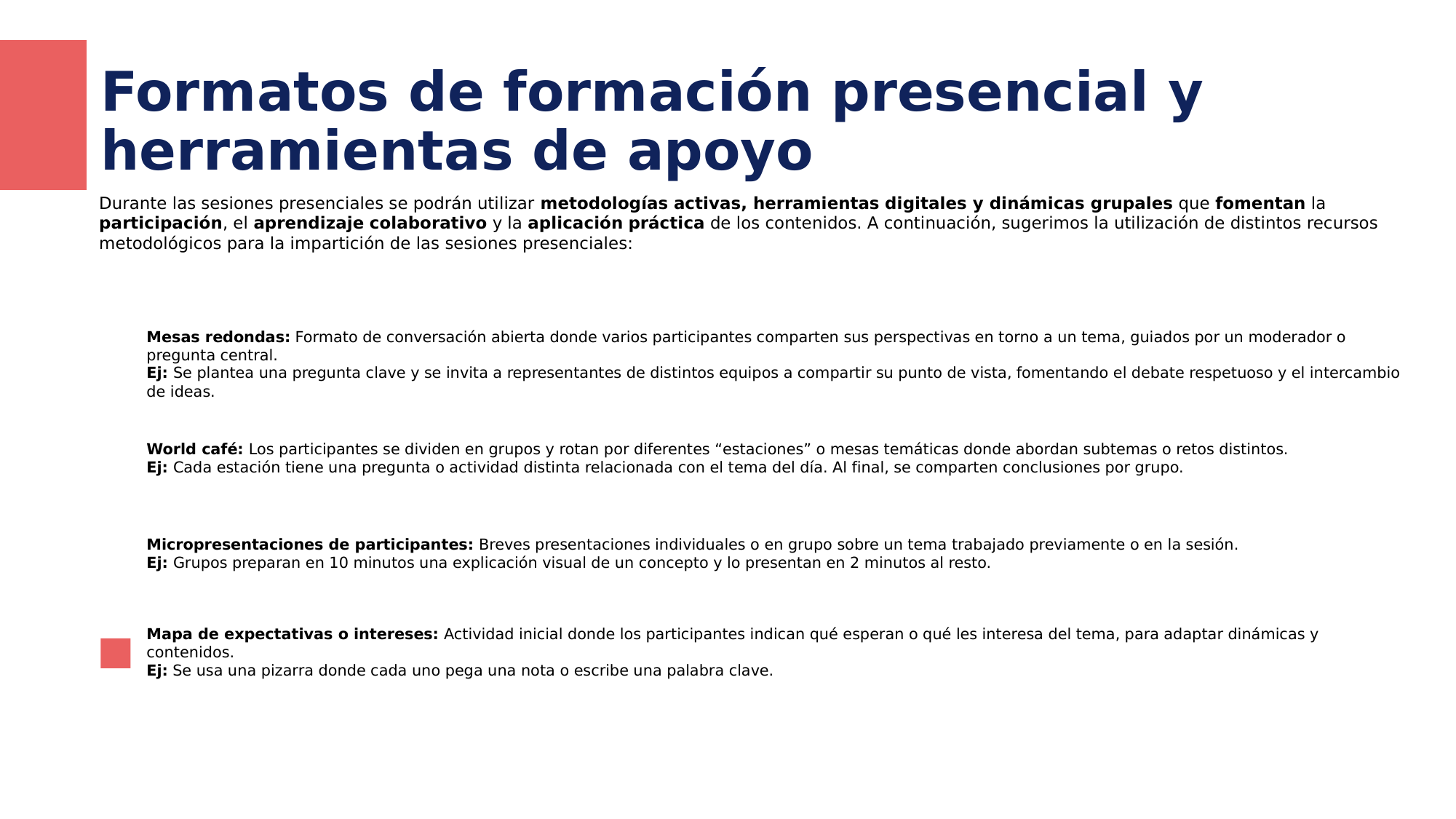

# Formatos de formación presencial y herramientas de apoyo

Durante las sesiones presenciales se podrán utilizar metodologías activas, herramientas digitales y dinámicas grupales que fomentan la participación, el aprendizaje colaborativo y la aplicación práctica de los contenidos. A continuación, sugerimos la utilización de distintos recursos metodológicos para la impartición de las sesiones presenciales:

Mesas redondas: Formato de conversación abierta donde varios participantes comparten sus perspectivas en torno a un tema, guiados por un moderador o pregunta central.
Ej: Se plantea una pregunta clave y se invita a representantes de distintos equipos a compartir su punto de vista, fomentando el debate respetuoso y el intercambio de ideas.
World café: Los participantes se dividen en grupos y rotan por diferentes “estaciones” o mesas temáticas donde abordan subtemas o retos distintos.
Ej: Cada estación tiene una pregunta o actividad distinta relacionada con el tema del día. Al final, se comparten conclusiones por grupo.
Micropresentaciones de participantes: Breves presentaciones individuales o en grupo sobre un tema trabajado previamente o en la sesión.
Ej: Grupos preparan en 10 minutos una explicación visual de un concepto y lo presentan en 2 minutos al resto.
Mapa de expectativas o intereses: Actividad inicial donde los participantes indican qué esperan o qué les interesa del tema, para adaptar dinámicas y contenidos.
Ej: Se usa una pizarra donde cada uno pega una nota o escribe una palabra clave.